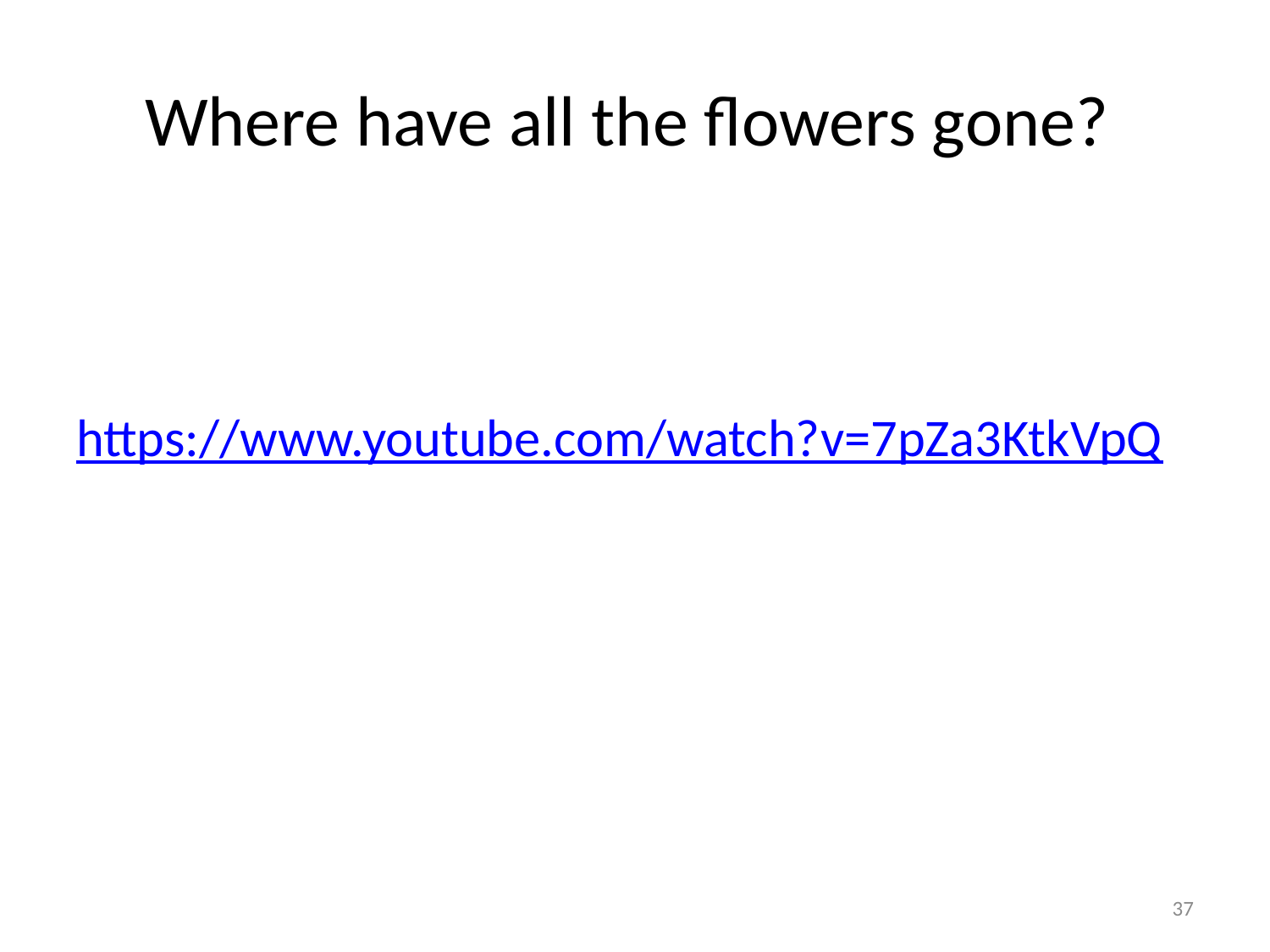

# Where have all the flowers gone?

https://www.youtube.com/watch?v=7pZa3KtkVpQ

37